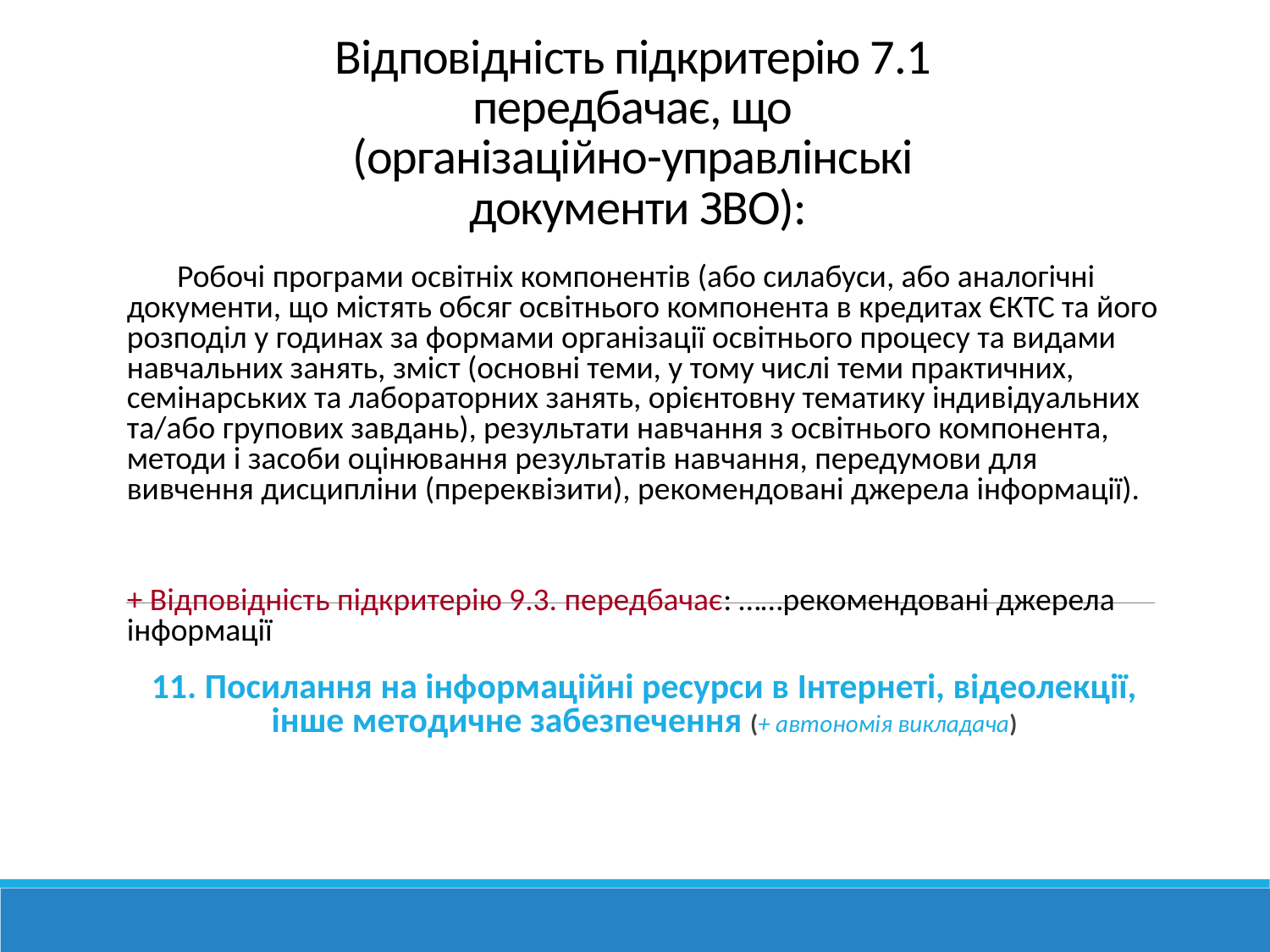

Відповідність підкритерію 7.1
передбачає, що
(організаційно-управлінські
документи ЗВО):
       Робочі програми освітніх компонентів (або силабуси, або аналогічні документи, що містять обсяг освітнього компонента в кредитах ЄКТС та його розподіл у годинах за формами організації освітнього процесу та видами навчальних занять, зміст (основні теми, у тому числі теми практичних, семінарських та лабораторних занять, орієнтовну тематику індивідуальних та/або групових завдань), результати навчання з освітнього компонента, методи і засоби оцінювання результатів навчання, передумови для вивчення дисципліни (пререквізити), рекомендовані джерела інформації).

+ Відповідність підкритерію 9.3. передбачає: ……рекомендовані джерела інформації
11. Посилання на інформаційні ресурси в Інтернеті, відеолекції, інше методичне забезпечення (+ автономія викладача)